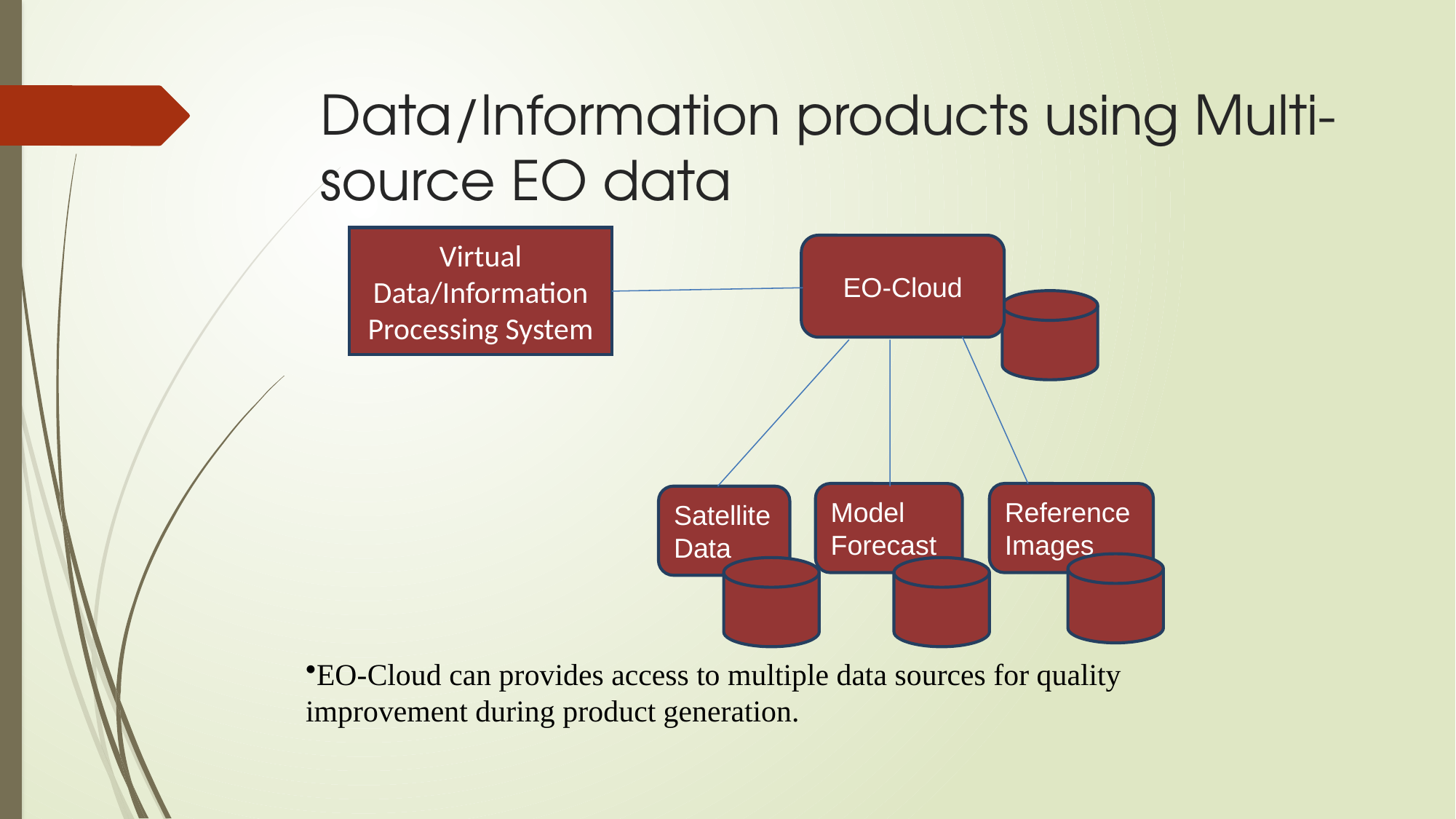

# Data/Information products using Multi-source EO data
Virtual Data/Information Processing System
EO-Cloud

Model Forecast
Reference Images
Satellite Data

EO-Cloud can provides access to multiple data sources for quality improvement during product generation.